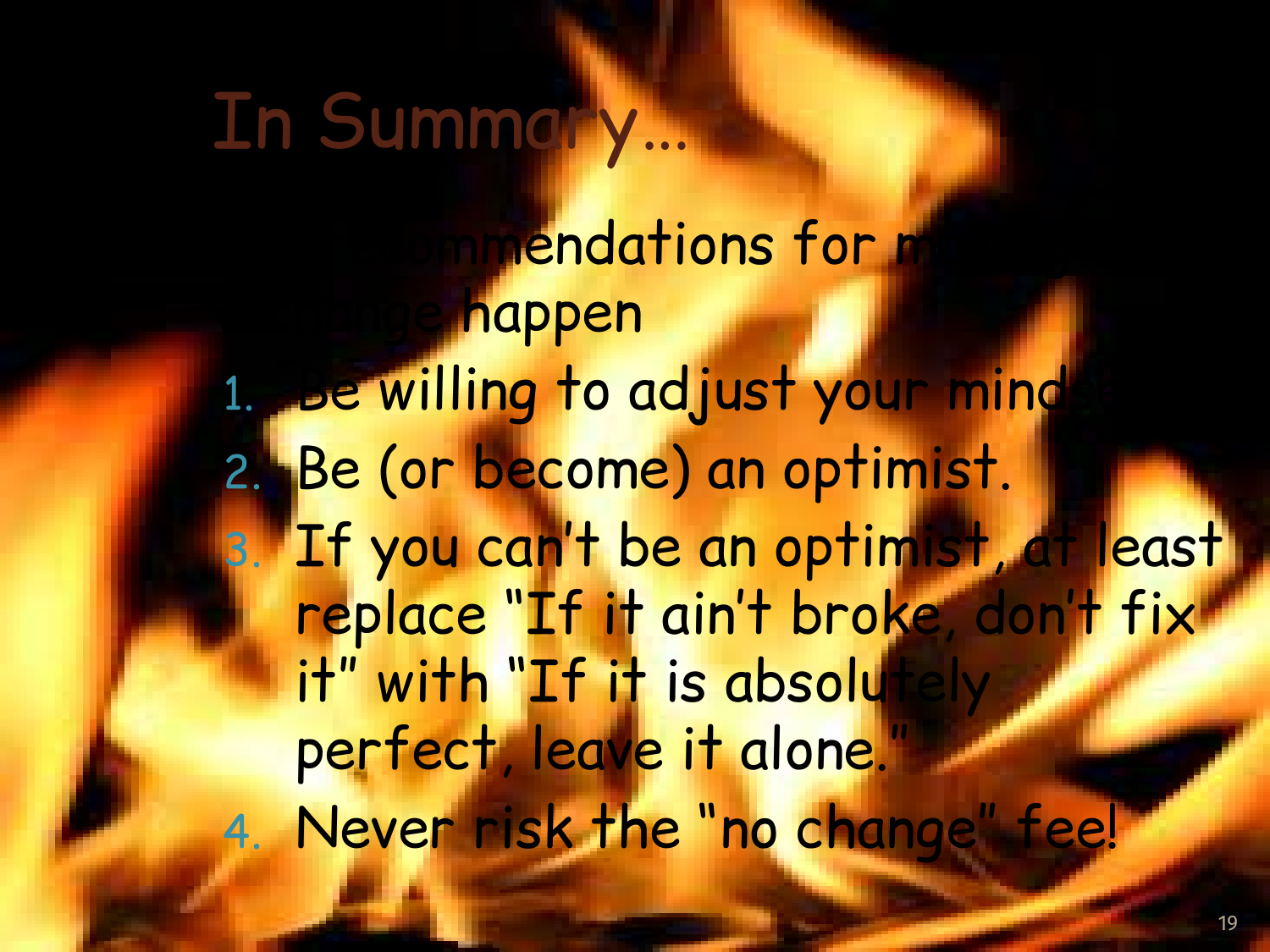

# In Summary…
My recommendations for making change happen
Be willing to adjust your mindset.
Be (or become) an optimist.
If you can’t be an optimist, at least replace “If it ain’t broke, don’t fix it” with “If it is absolutely perfect, leave it alone.”
Never risk the “no change” fee!
19